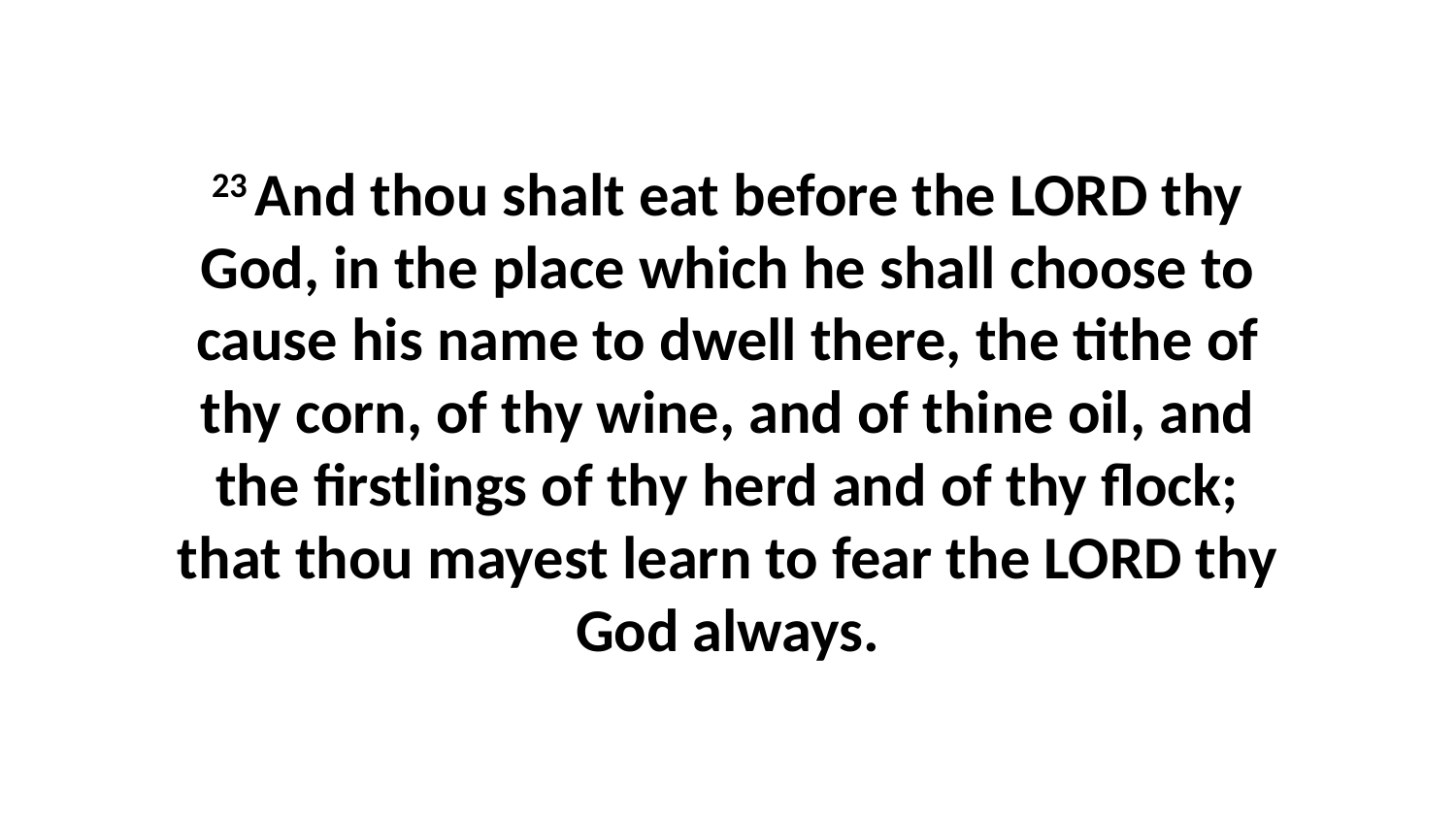

23 And thou shalt eat before the LORD thy God, in the place which he shall choose to cause his name to dwell there, the tithe of thy corn, of thy wine, and of thine oil, and the firstlings of thy herd and of thy flock; that thou mayest learn to fear the LORD thy God always.